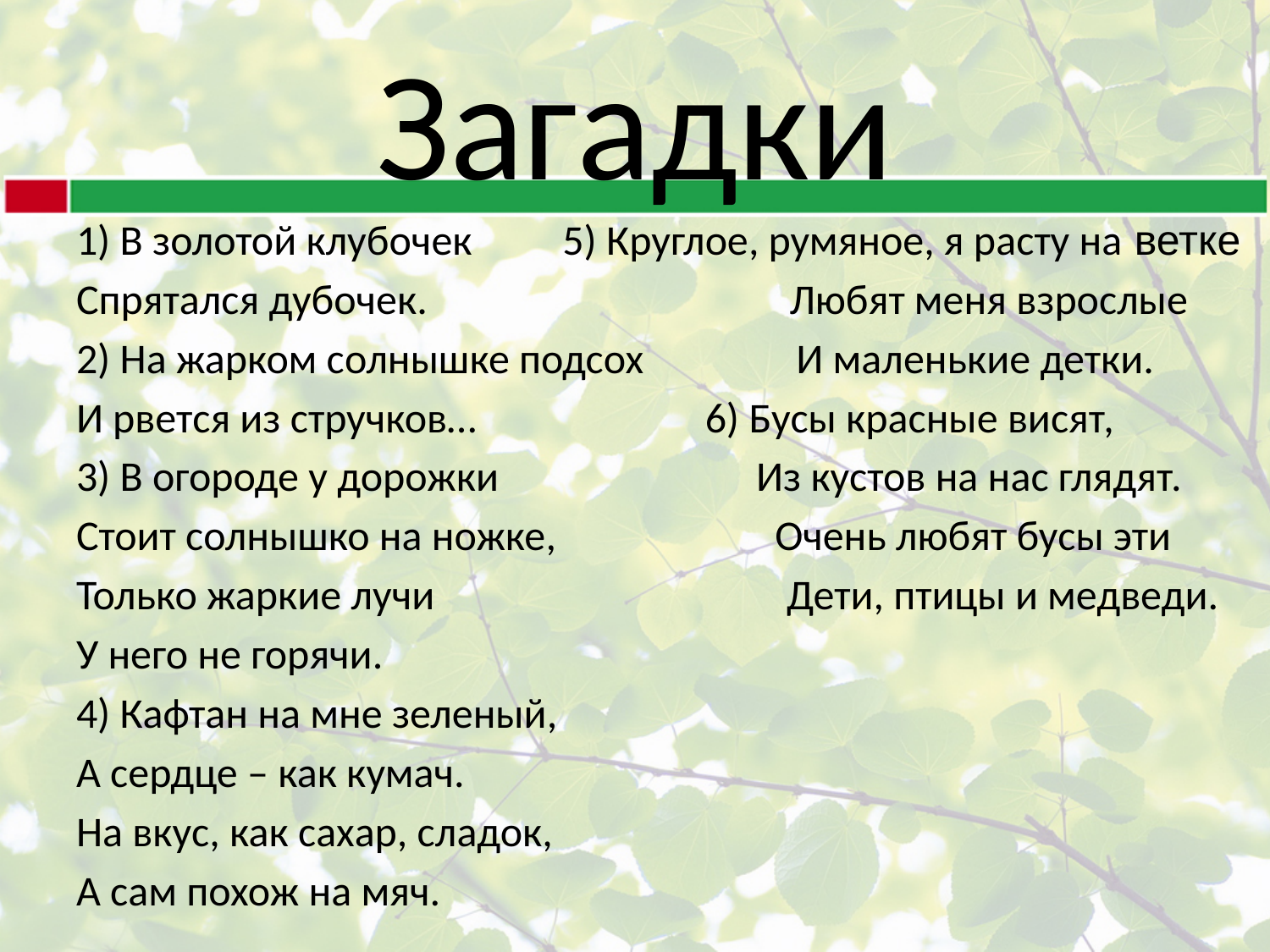

# Загадки
1) В золотой клубочек        5) Круглое, румяное, я расту на ветке
Спрятался дубочек.                                      Любят меня взрослые
2) На жарком солнышке подсох                И маленькие детки.
И рвется из стручков…                        6) Бусы красные висят,
3) В огороде у дорожки                           Из кустов на нас глядят.
Стоит солнышко на ножке,                       Очень любят бусы эти
Только жаркие лучи                                     Дети, птицы и медведи.
У него не горячи.
4) Кафтан на мне зеленый,
А сердце – как кумач.
На вкус, как сахар, сладок,
А сам похож на мяч.